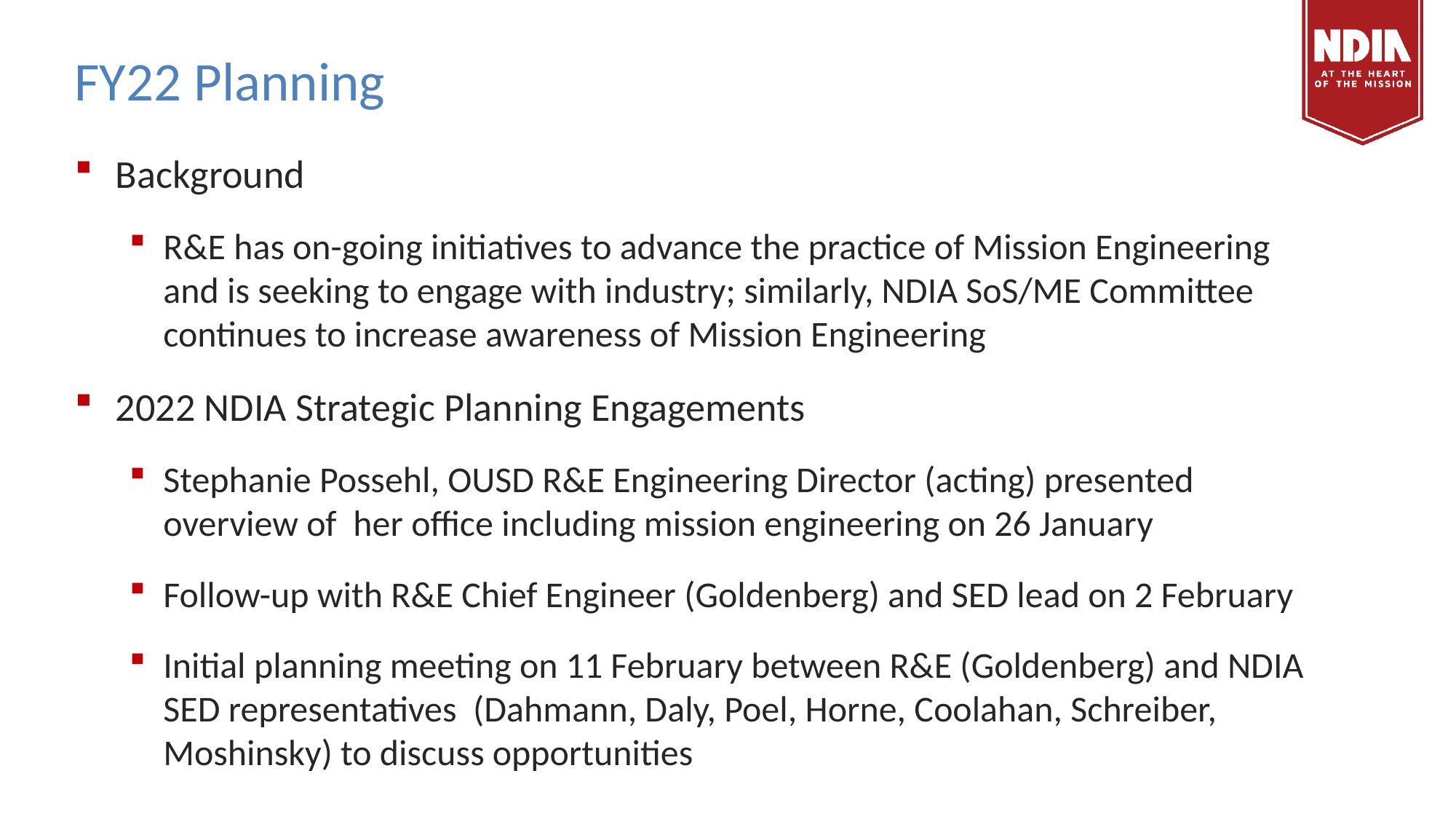

# FY22 Planning
Background
R&E has on-going initiatives to advance the practice of Mission Engineering and is seeking to engage with industry; similarly, NDIA SoS/ME Committee continues to increase awareness of Mission Engineering
2022 NDIA Strategic Planning Engagements
Stephanie Possehl, OUSD R&E Engineering Director (acting) presented overview of  her office including mission engineering on 26 January
Follow-up with R&E Chief Engineer (Goldenberg) and SED lead on 2 February
Initial planning meeting on 11 February between R&E (Goldenberg) and NDIA SED representatives  (Dahmann, Daly, Poel, Horne, Coolahan, Schreiber, Moshinsky) to discuss opportunities